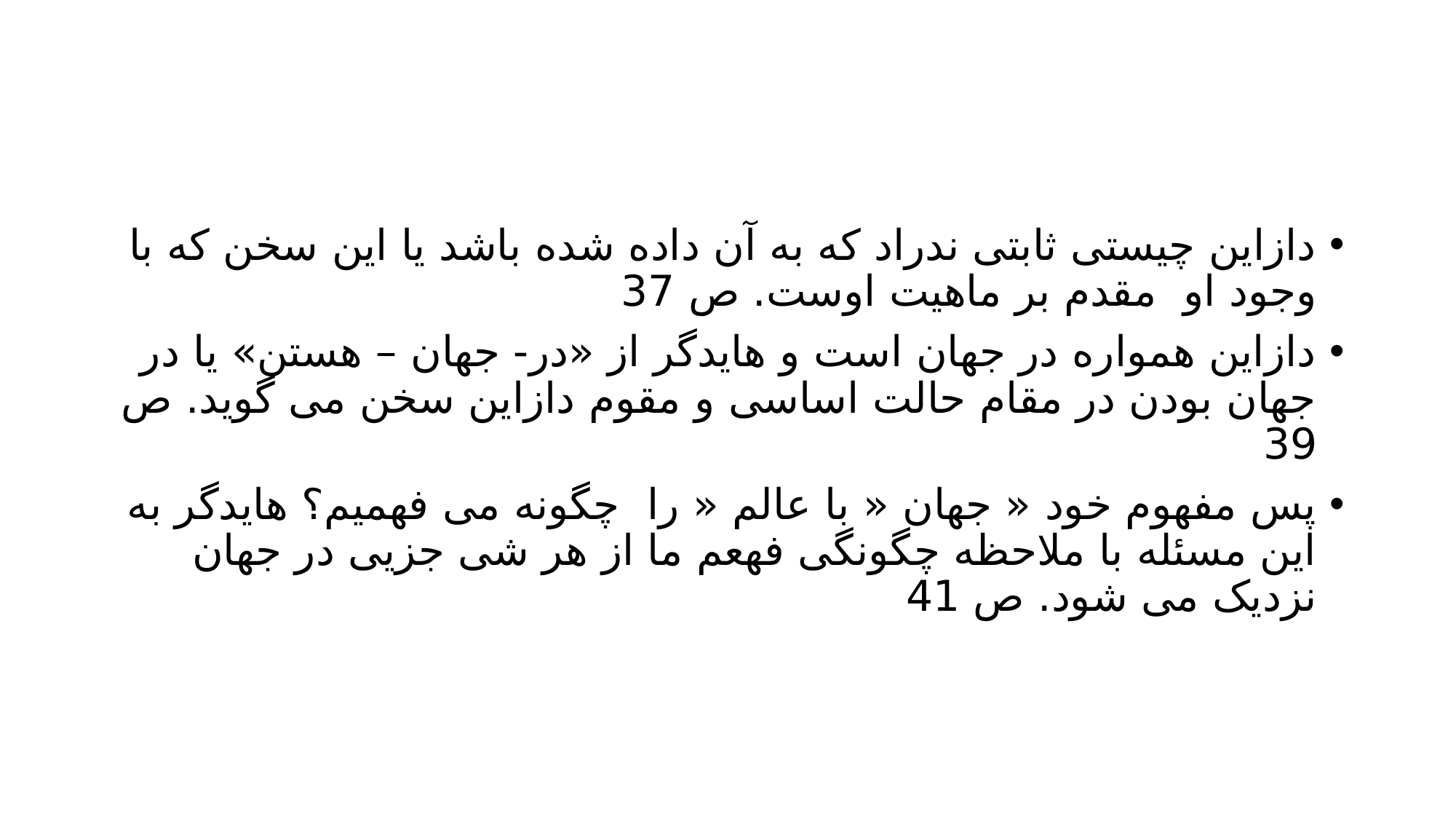

#
دازاین چیستی ثابتی ندراد که به آن داده شده باشد یا این سخن که با وجود او  مقدم بر ماهیت اوست. ص 37
دازاین همواره در جهان است و هایدگر از «در- جهان – هستن» یا در جهان بودن در مقام حالت اساسی و مقوم دازاین سخن می گوید. ص 39
پس مفهوم خود « جهان « با عالم « را  چگونه می فهمیم؟ هایدگر به این مسئله با ملاحظه چگونگی فهعم ما از هر شی جزیی در جهان نزدیک می شود. ص 41